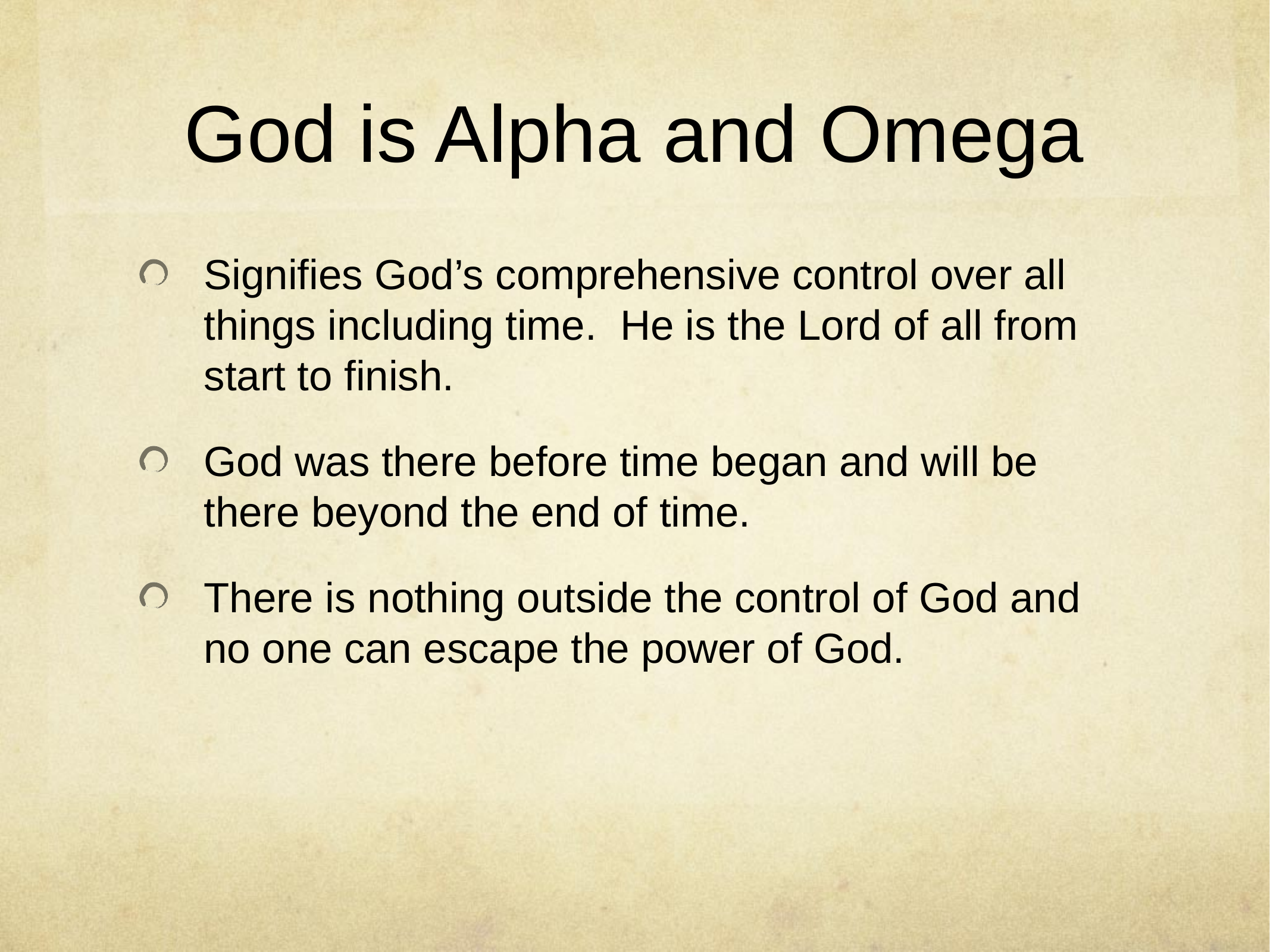

# God is Alpha and Omega
Signifies God’s comprehensive control over all things including time.  He is the Lord of all from start to finish.
God was there before time began and will be there beyond the end of time.
There is nothing outside the control of God and no one can escape the power of God.